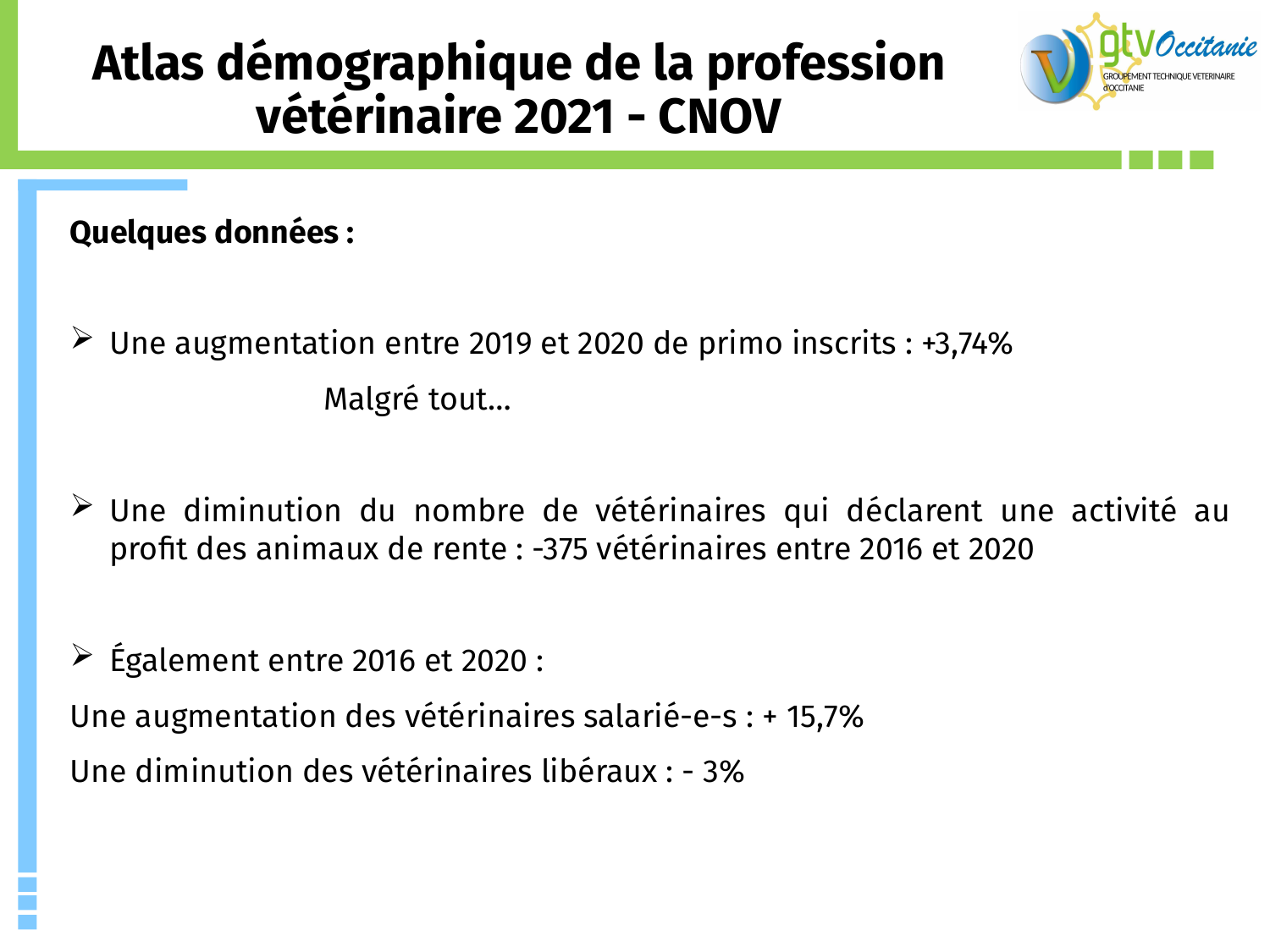

18/10/2018
# Atlas démographique de la profession vétérinaire 2021 - CNOV
Quelques données :

Une augmentation entre 2019 et 2020 de primo inscrits : +3,74%
                              Malgré tout…

Une diminution du nombre de vétérinaires qui déclarent une activité au profit des animaux de rente : -375 vétérinaires entre 2016 et 2020

Également entre 2016 et 2020 :
Une augmentation des vétérinaires salarié-e-s : + 15,7%
Une diminution des vétérinaires libéraux : - 3%